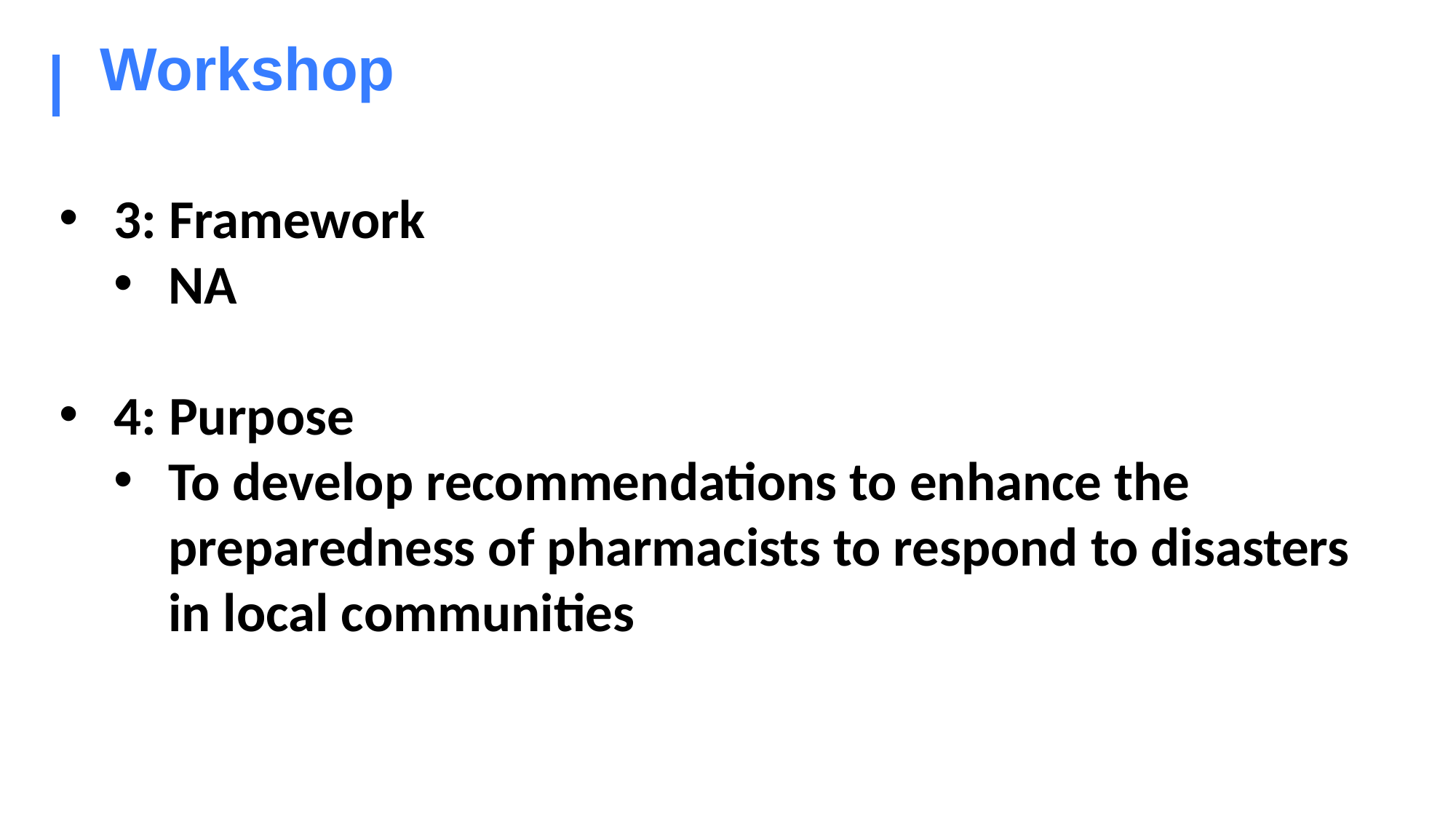

# Workshop
3: Framework
NA

4: Purpose
To develop recommendations to enhance the preparedness of pharmacists to respond to disasters in local communities